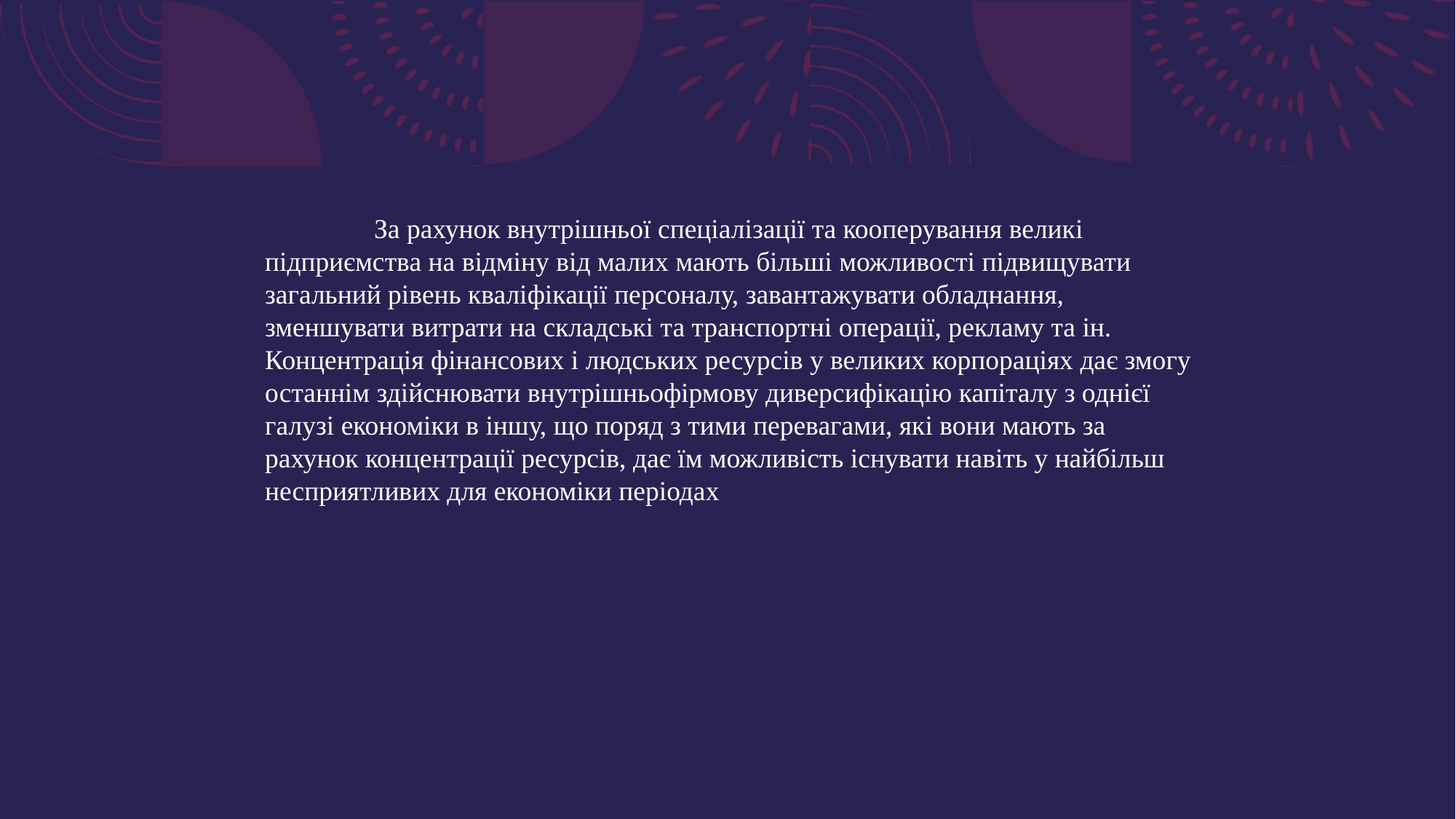

За рахунок внутрішньої спеціалізації та кооперування великі підприємства на відміну від малих мають більші можливості підвищувати загальний рівень кваліфікації персоналу, завантажувати обладнання, зменшувати витрати на складські та транспортні операції, рекламу та ін. Концентрація фінансових і людських ресурсів у великих корпораціях дає змогу останнім здійснювати внутрішньофірмову диверсифікацію капіталу з однієї галузі економіки в іншу, що поряд з тими перевагами, які вони мають за рахунок концентрації ресурсів, дає їм можливість існувати навіть у найбільш несприятливих для економіки періодах